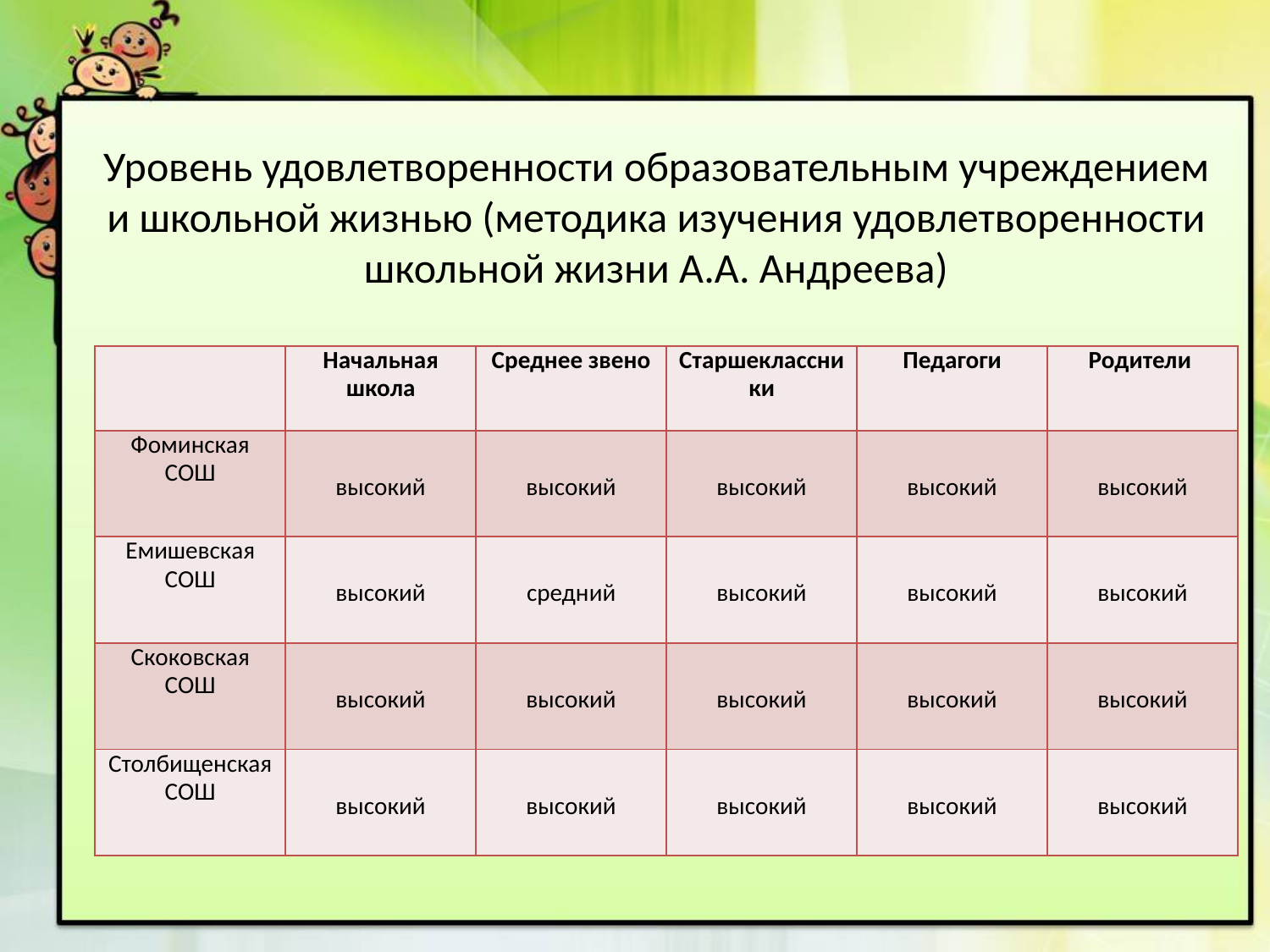

# Уровень удовлетворенности образовательным учреждением и школьной жизнью (методика изучения удовлетворенности школьной жизни А.А. Андреева)
|  | Начальная школа | Среднее звено | Старшеклассники | Педагоги | Родители |
| --- | --- | --- | --- | --- | --- |
| Фоминская СОШ | высокий | высокий | высокий | высокий | высокий |
| Емишевская СОШ | высокий | средний | высокий | высокий | высокий |
| Скоковская СОШ | высокий | высокий | высокий | высокий | высокий |
| Столбищенская СОШ | высокий | высокий | высокий | высокий | высокий |